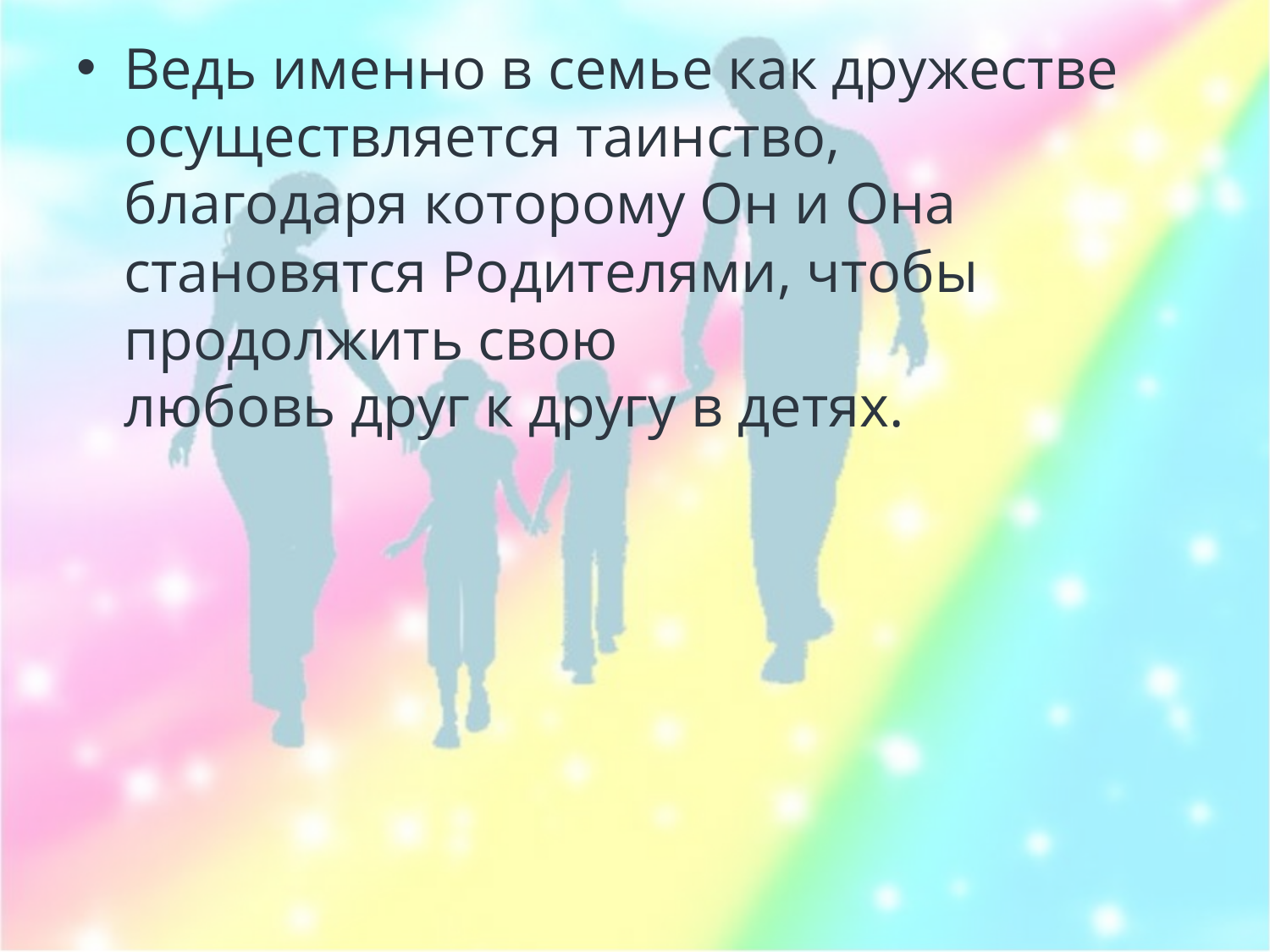

#
Ведь именно в семье как дружестве осуществляется таинство, 
благодаря которому Он и Она становятся Родителями, чтобы продолжить свою
любовь друг к другу в детях.